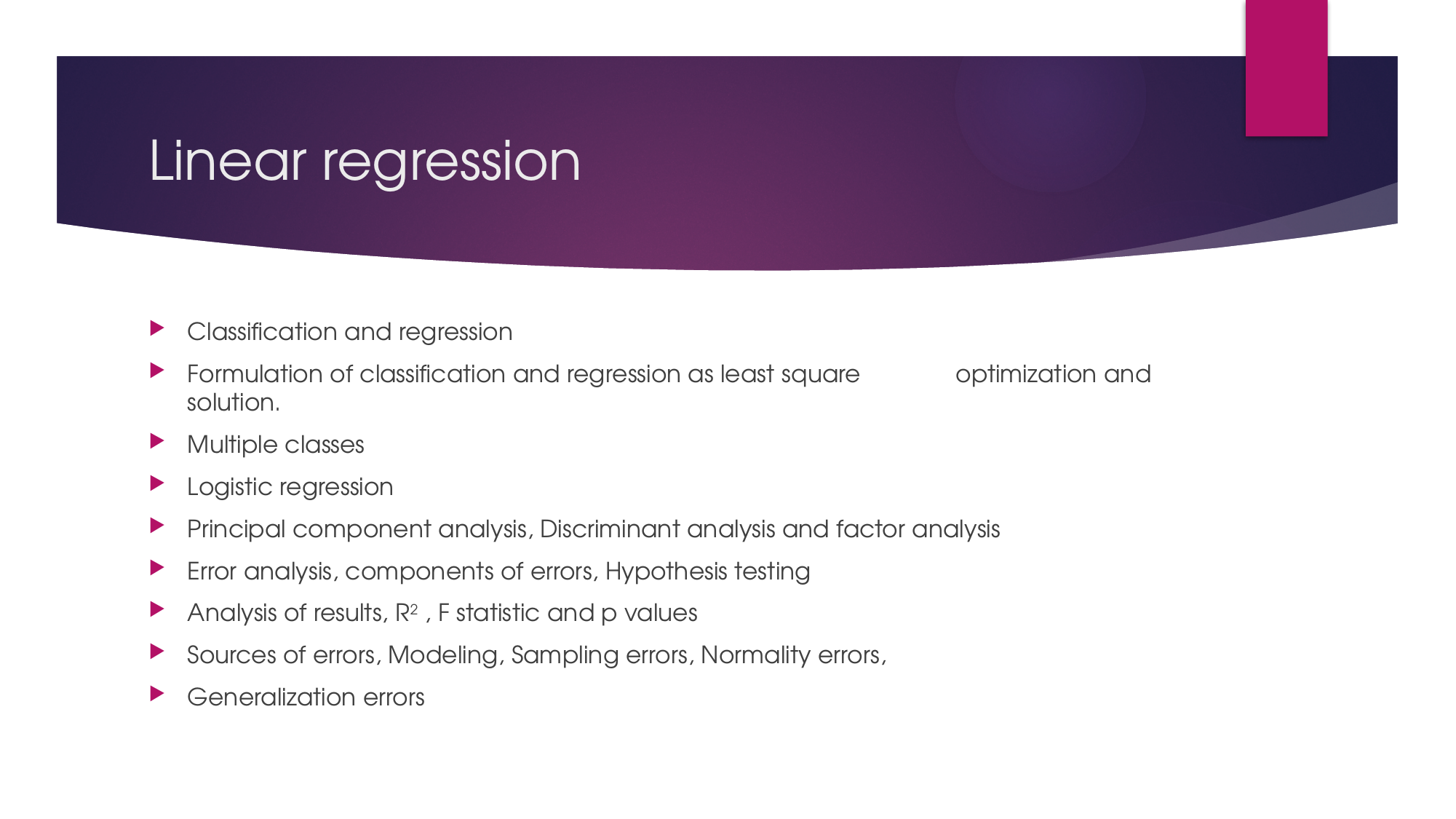

# Linear regression
Classification and regression
Formulation of classification and regression as least square 	optimization and solution.
Multiple classes
Logistic regression
Principal component analysis, Discriminant analysis and factor analysis
Error analysis, components of errors, Hypothesis testing
Analysis of results, R2 , F statistic and p values
Sources of errors, Modeling, Sampling errors, Normality errors,
Generalization errors